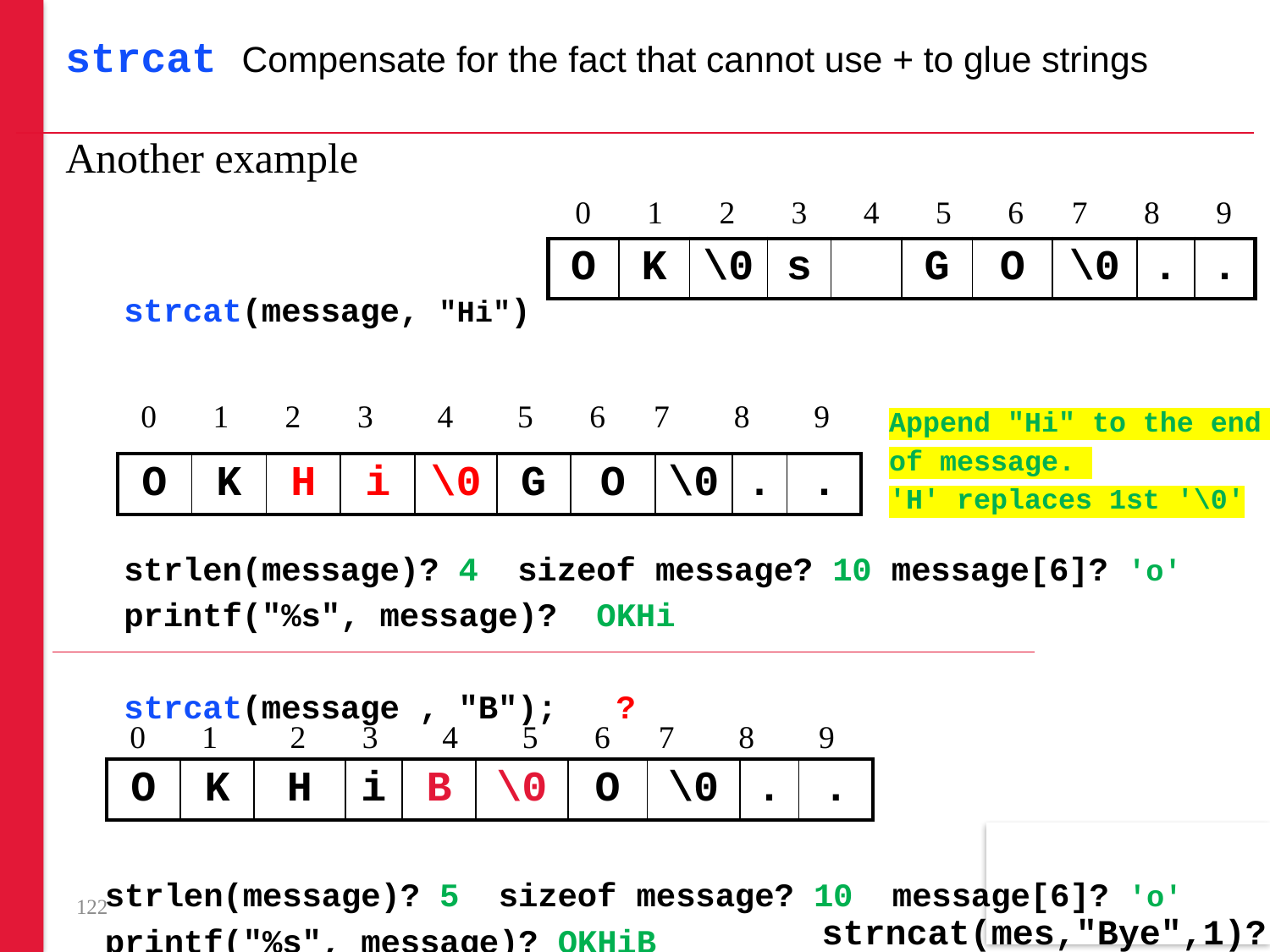

#
strcat Compensate for the fact that cannot use + to glue strings
               o get from another string (literal)  <string.h>

strcat(message, "Hi")

strlen(message)? 4  sizeof message? 10 message[6]? 'o'
printf("%s", message)?  OKHi
strcat(message , "Bye");   ?
strcat(message , "B");   ?

  strlen(message)? 5  sizeof message? 10  message[6]? 'o'
  printf("%s", message)? OKHiB
Another example
0       1       2       3       4       5       6      7       8       9
| O | K | \0 | s |  | G | O | \0 | . | . |
| --- | --- | --- | --- | --- | --- | --- | --- | --- | --- |
0       1       2       3        4        5       6      7        8        9
Append "Hi" to the end
of message.
'H' replaces 1st '\0'
| O | K | H | i | \0 | G | O | \0 | . | . |
| --- | --- | --- | --- | --- | --- | --- | --- | --- | --- |
0       1         2       3        4        5       6      7        8        9
| O | K | H | i | B | \0 | O | \0 | . | . |
| --- | --- | --- | --- | --- | --- | --- | --- | --- | --- |

122
strncat(mes,"Bye",1)?